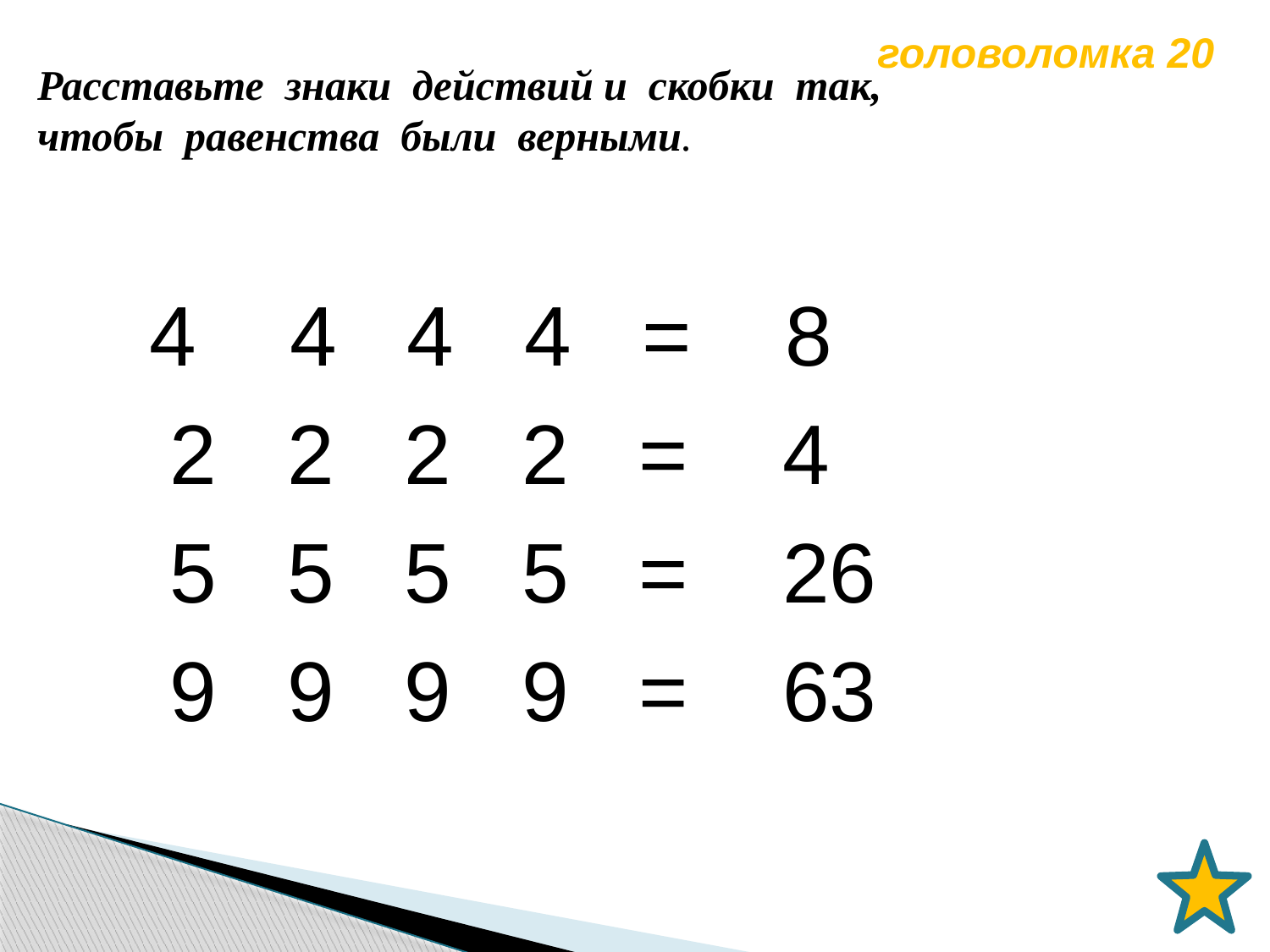

головоломка 20
Расставьте  знаки  действий и  скобки  так, чтобы  равенства  были  верными.
     4    4   4   4   =    8
    2   2   2   2   =    4
    5   5   5   5   =    26
    9   9   9   9   =    63